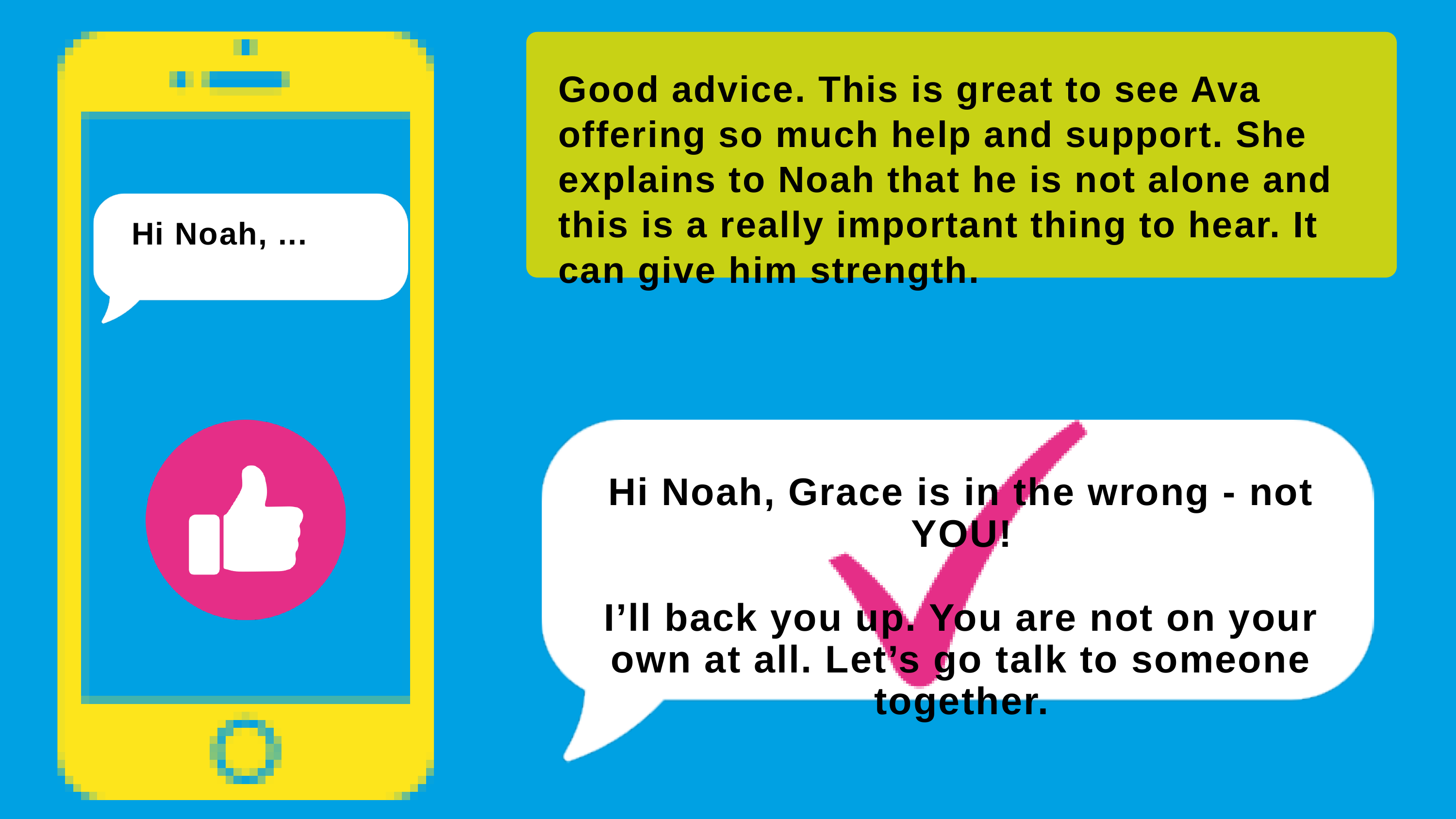

Good advice. This is great to see Ava offering so much help and support. She explains to Noah that he is not alone and this is a really important thing to hear. It can give him strength.

Hi Noah, ...

Hi Noah, Grace is in the wrong - not YOU!

I’ll back you up. You are not on your own at all. Let’s go talk to someone together.